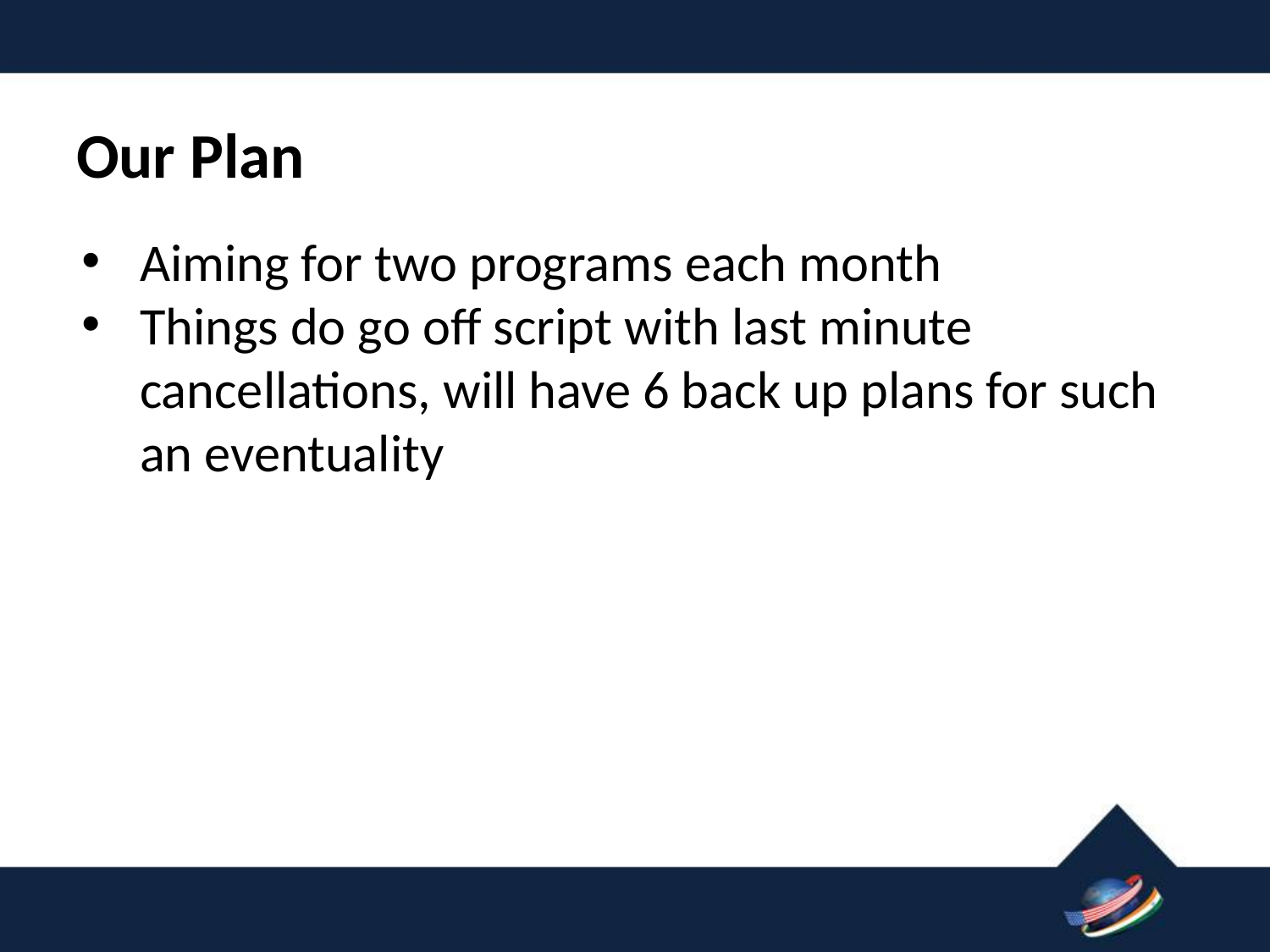

# Our Plan
Aiming for two programs each month
Things do go off script with last minute
cancellations, will have 6 back up plans for such an eventuality